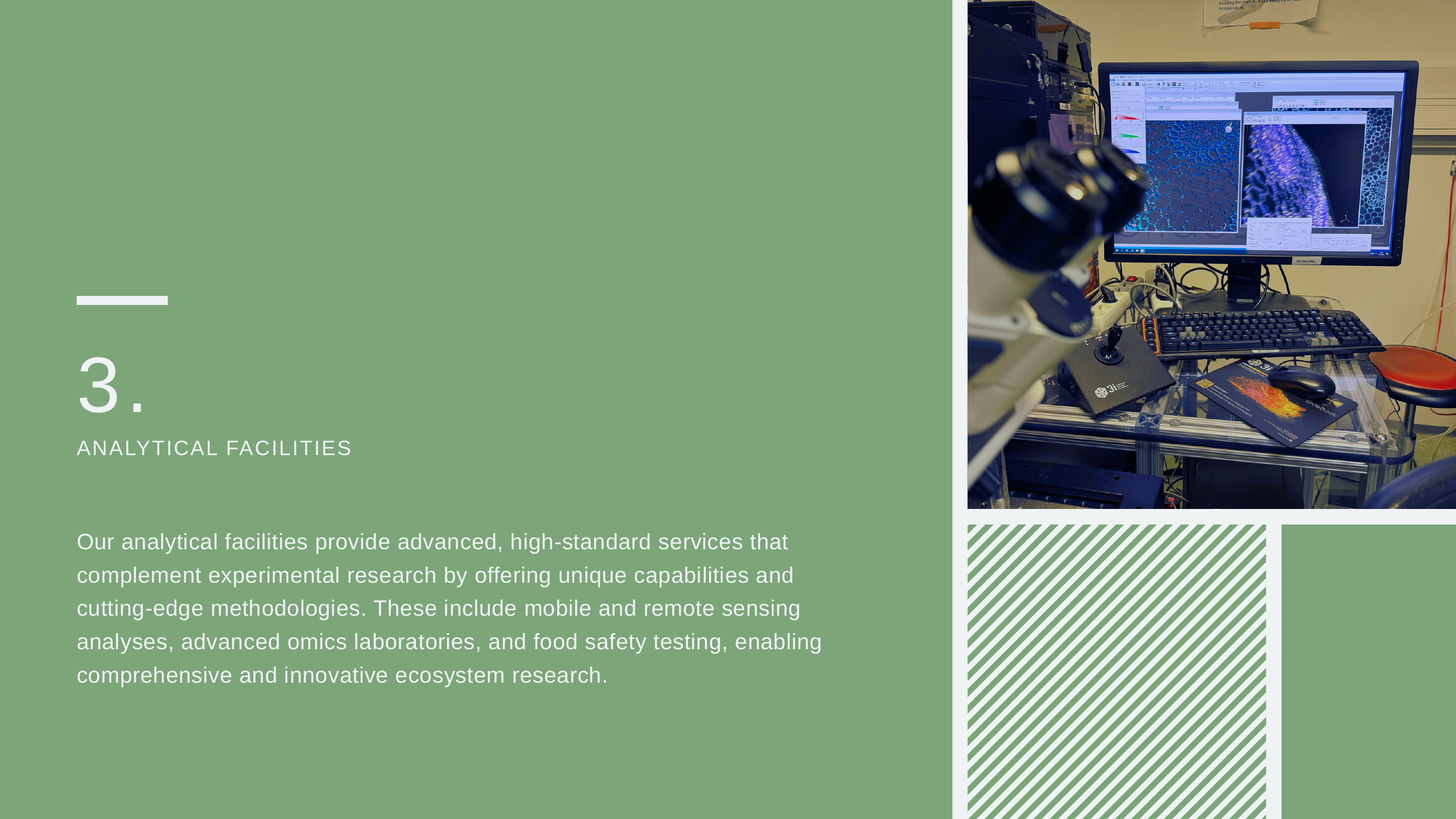

3.
ANALYTICAL FACILITIES
Our analytical facilities provide advanced, high-standard services that complement experimental research by offering unique capabilities and cutting-edge methodologies. These include mobile and remote sensing analyses, advanced omics laboratories, and food safety testing, enabling comprehensive and innovative ecosystem research.